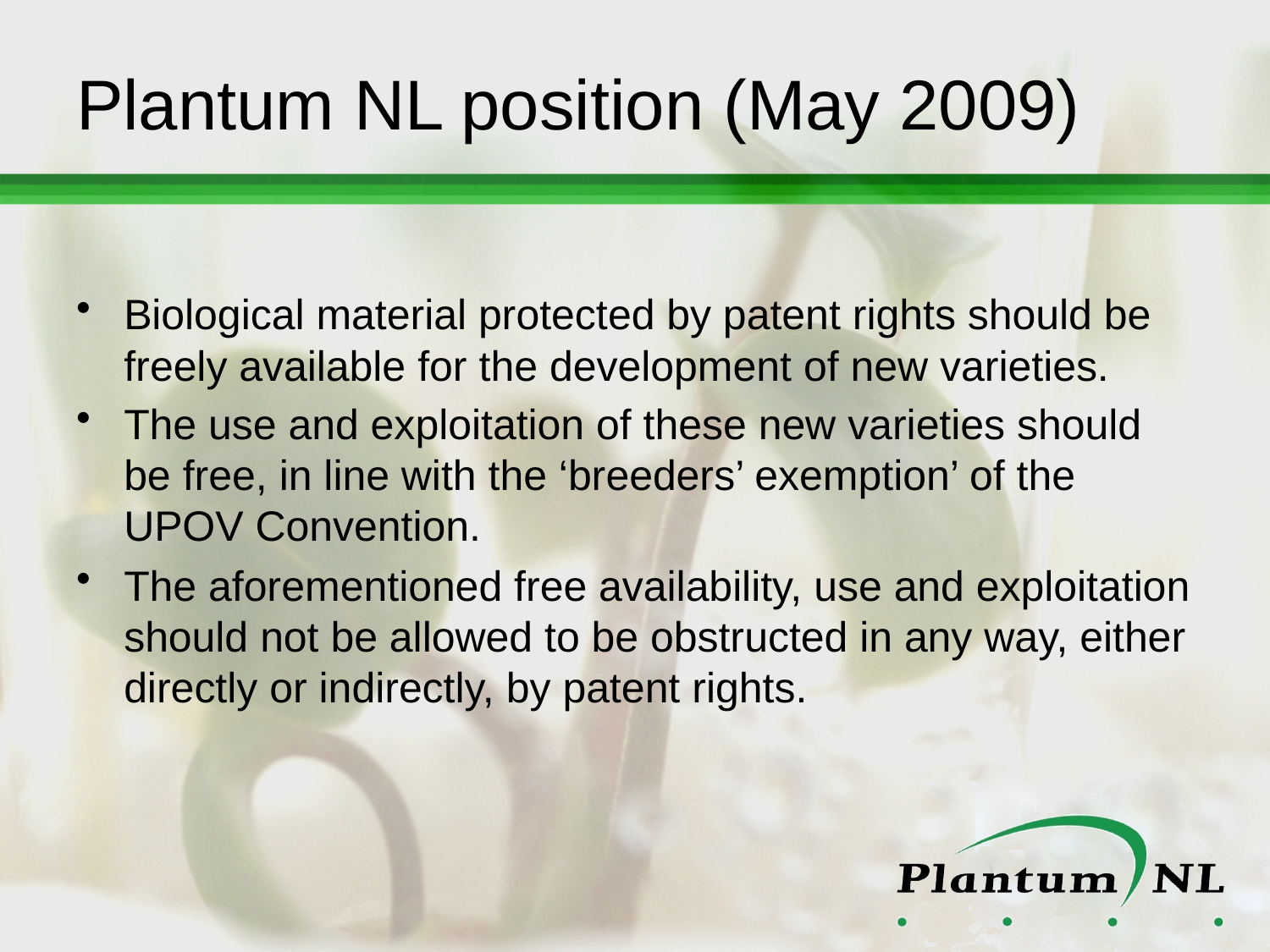

# Plantum NL position (May 2009)

Biological material protected by patent rights should be freely available for the development of new varieties.
The use and exploitation of these new varieties should be free, in line with the ‘breeders’ exemption’ of the UPOV Convention.
The aforementioned free availability, use and exploitation should not be allowed to be obstructed in any way, either directly or indirectly, by patent rights.